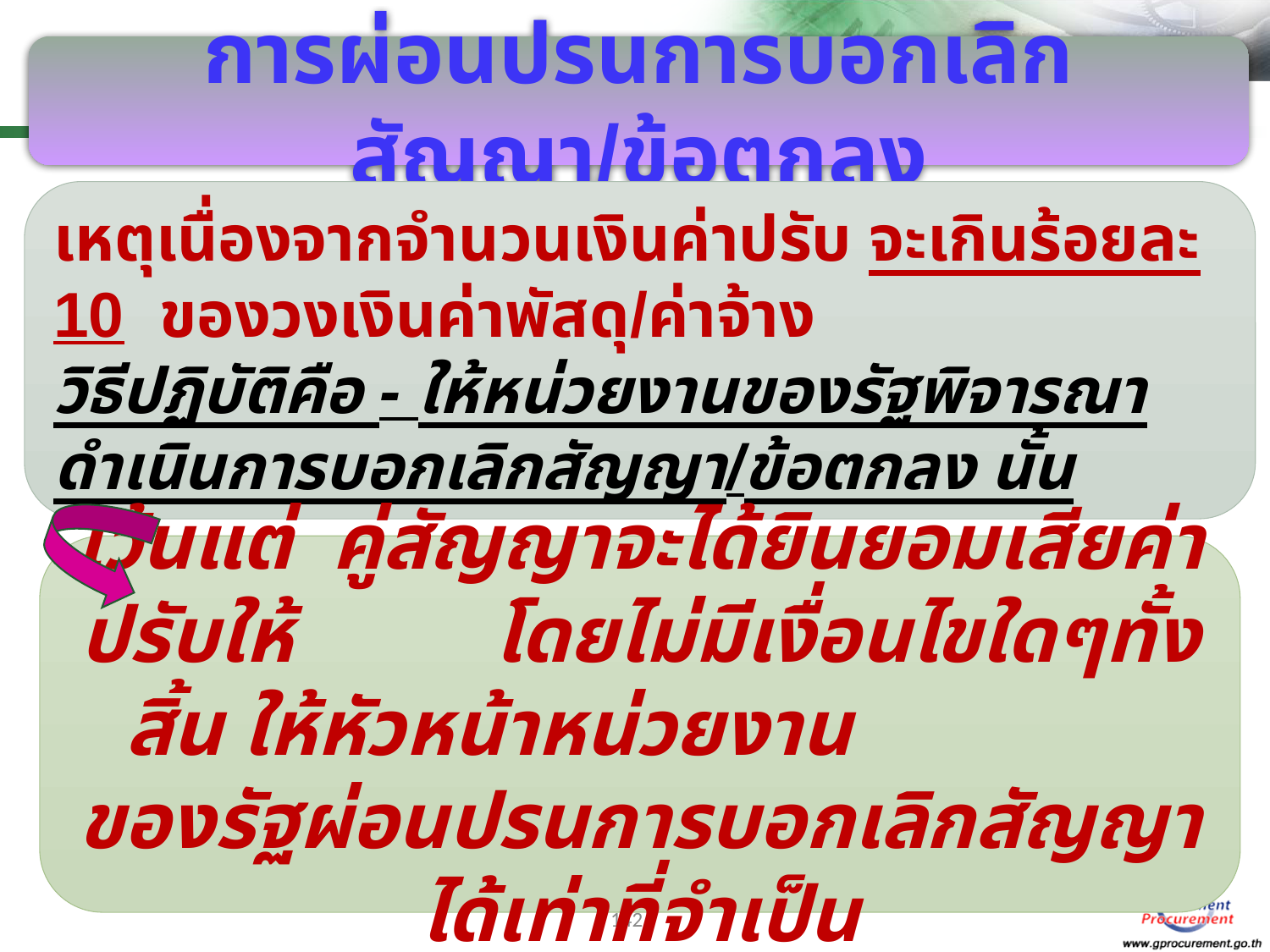

การผ่อนปรนการบอกเลิกสัญญา/ข้อตกลง
เหตุเนื่องจากจำนวนเงินค่าปรับ จะเกินร้อยละ 10  ของวงเงินค่าพัสดุ/ค่าจ้าง
วิธีปฏิบัติคือ - ให้หน่วยงานของรัฐพิจารณาดำเนินการบอกเลิกสัญญา/ข้อตกลง นั้น

เว้นแต่  คู่สัญญาจะได้ยินยอมเสียค่าปรับให้          โดยไม่มีเงื่อนไขใดๆทั้งสิ้น ให้หัวหน้าหน่วยงาน                ของรัฐผ่อนปรนการบอกเลิกสัญญาได้เท่าที่จำเป็น
142